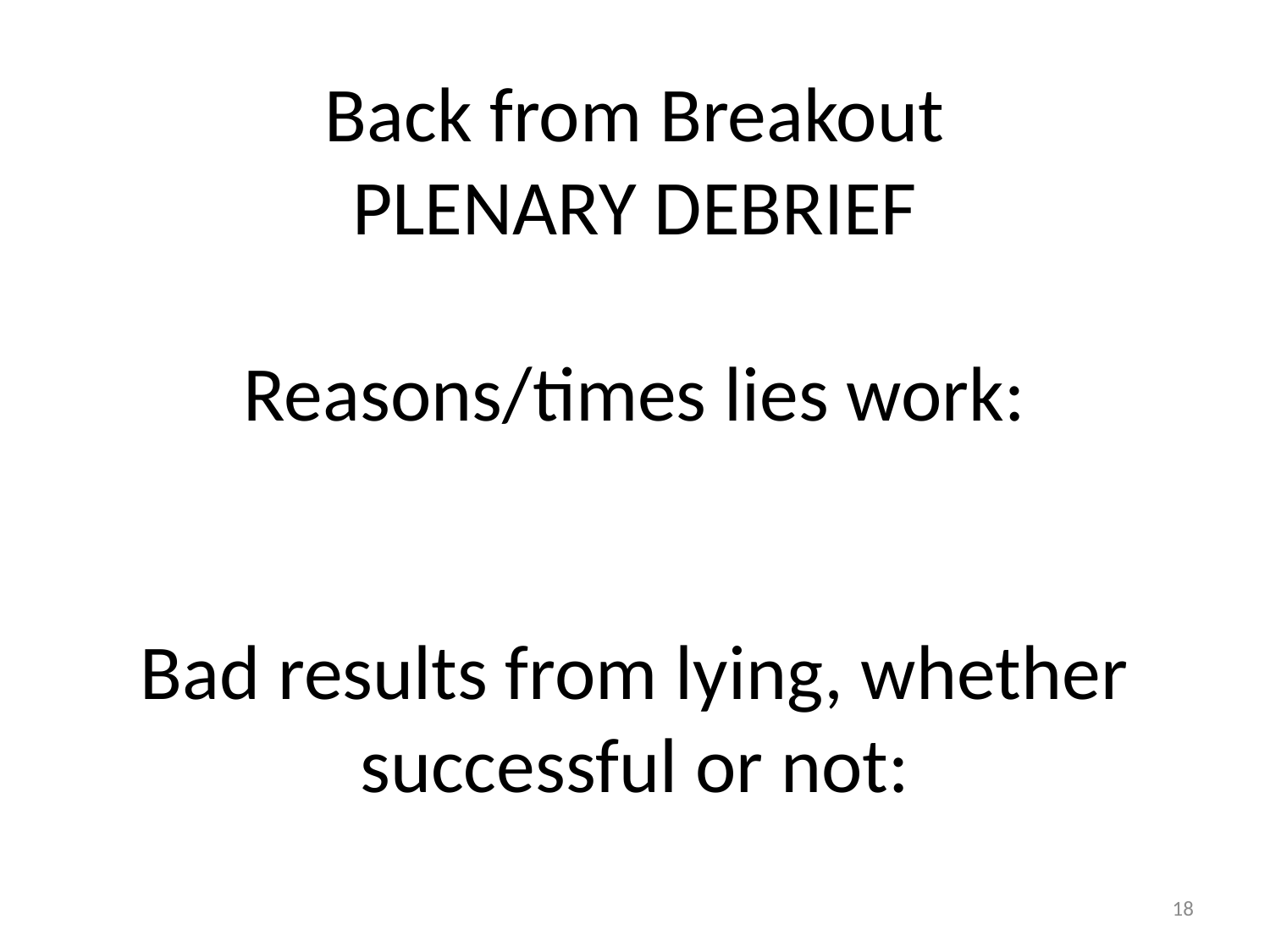

# Back from Breakout PLENARY DEBRIEF Reasons/times lies work: Bad results from lying, whether successful or not:
18